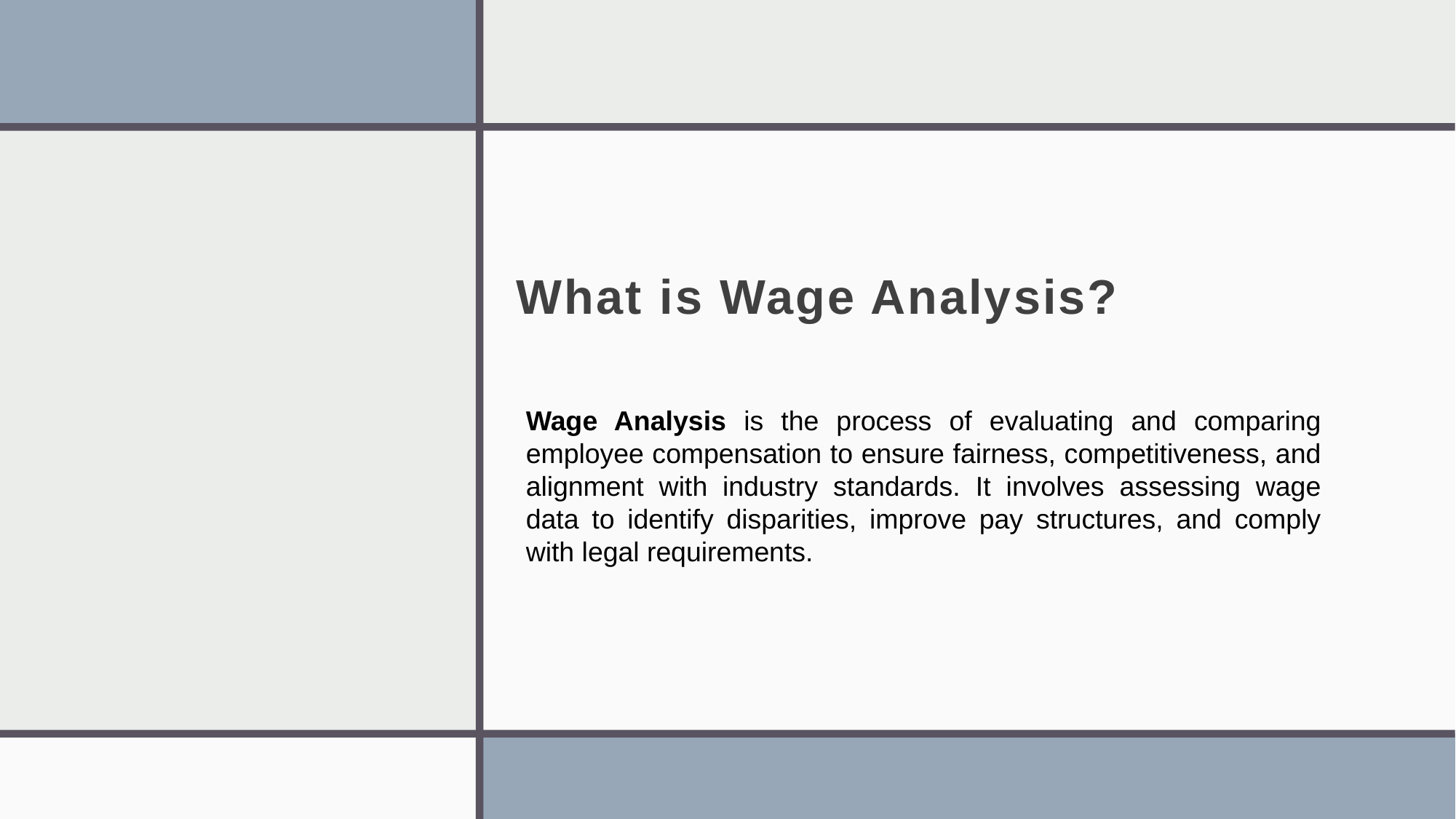

# What is Wage Analysis?
Wage Analysis is the process of evaluating and comparing employee compensation to ensure fairness, competitiveness, and alignment with industry standards. It involves assessing wage data to identify disparities, improve pay structures, and comply with legal requirements.